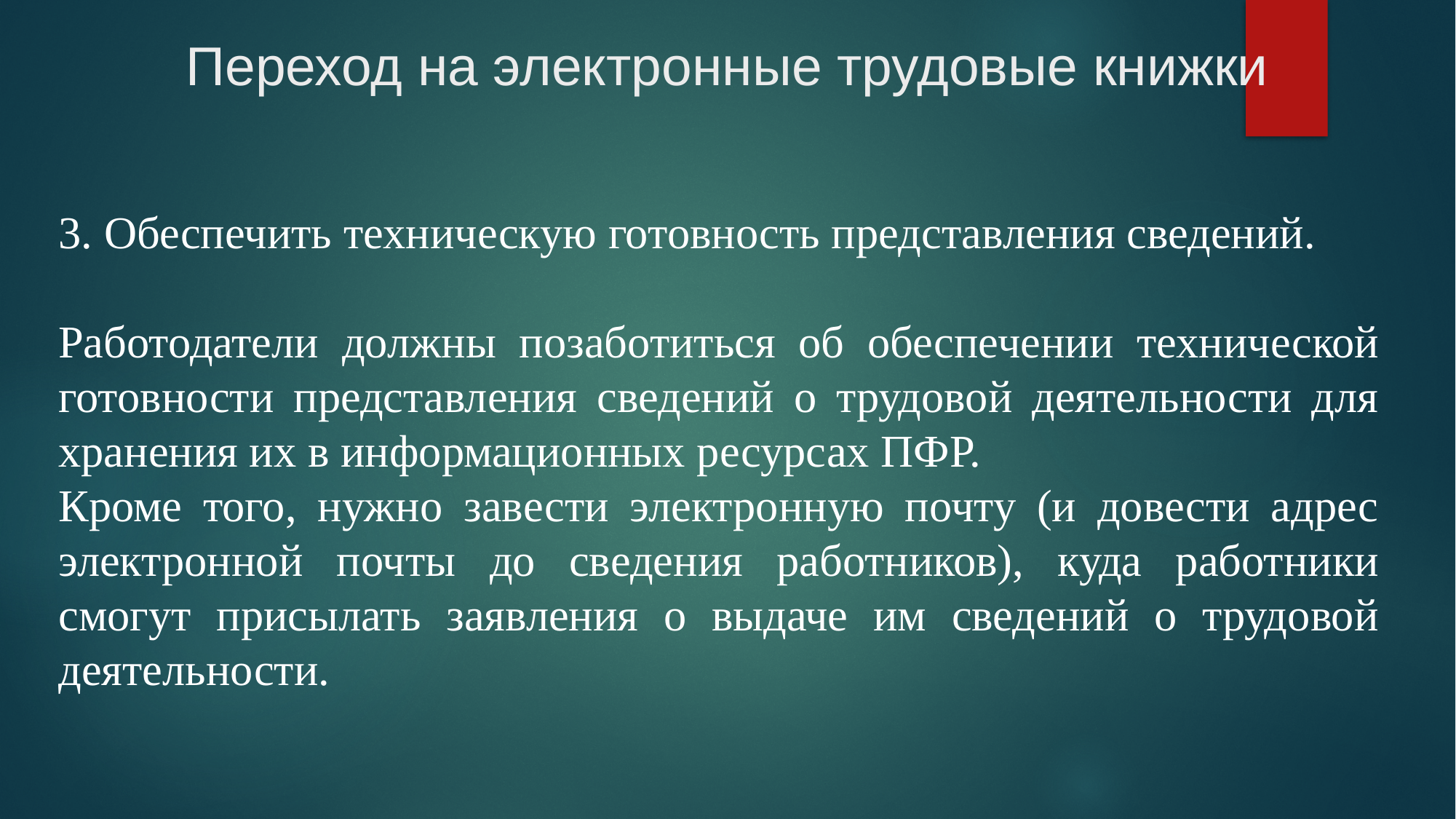

# Переход на электронные трудовые книжки
3. Обеспечить техническую готовность представления сведений.

Работодатели должны позаботиться об обеспечении технической готовности представления сведений о трудовой деятельности для хранения их в информационных ресурсах ПФР.
Кроме того, нужно завести электронную почту (и довести адрес электронной почты до сведения работников), куда работники смогут присылать заявления о выдаче им сведений о трудовой деятельности.